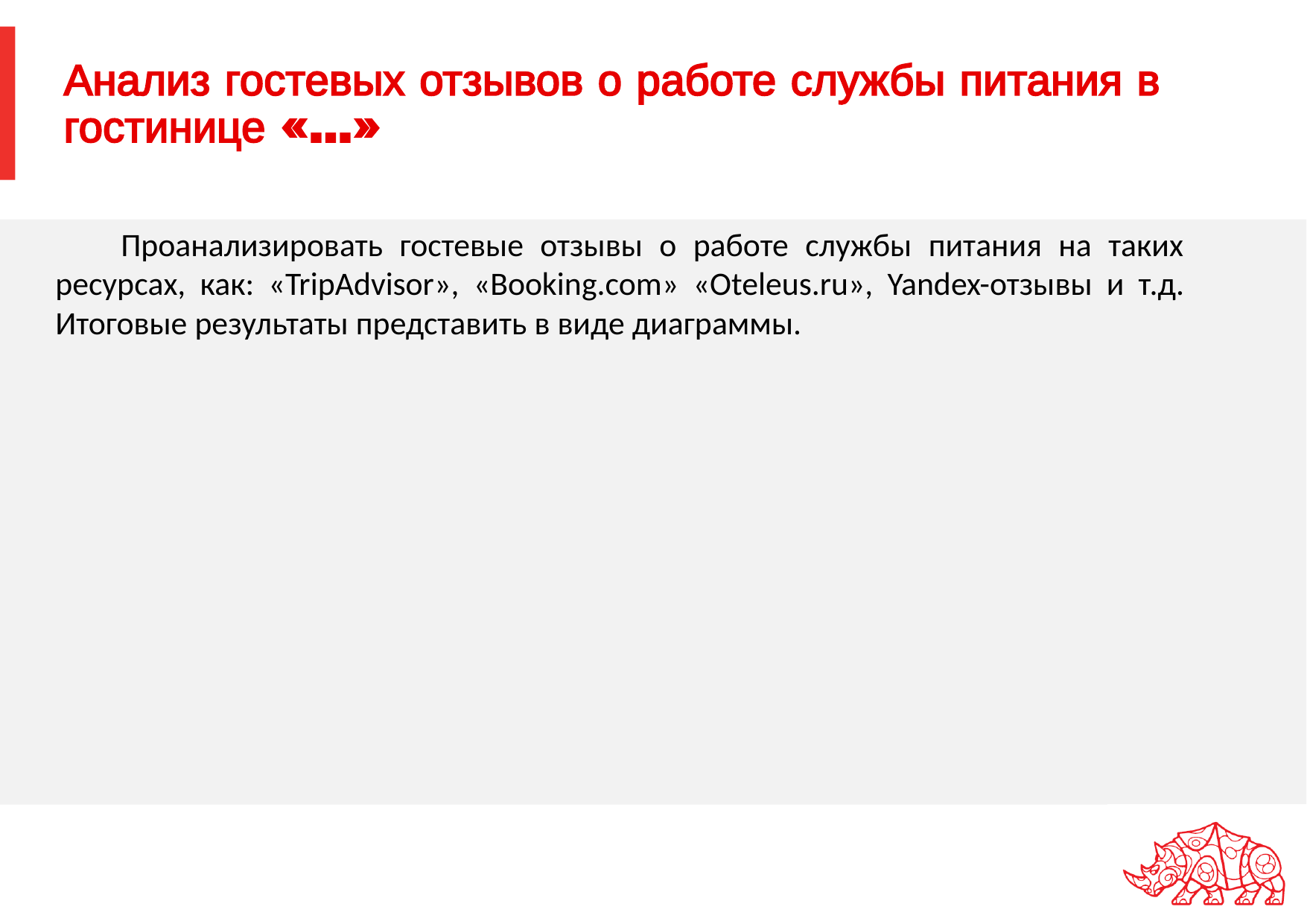

# Анализ гостевых отзывов о работе службы питания в гостинице «...»
Проанализировать гостевые отзывы о работе службы питания на таких ресурсах, как: «TripAdvisor», «Booking.com» «Oteleus.ru», Yandex-отзывы и т.д. Итоговые результаты представить в виде диаграммы.